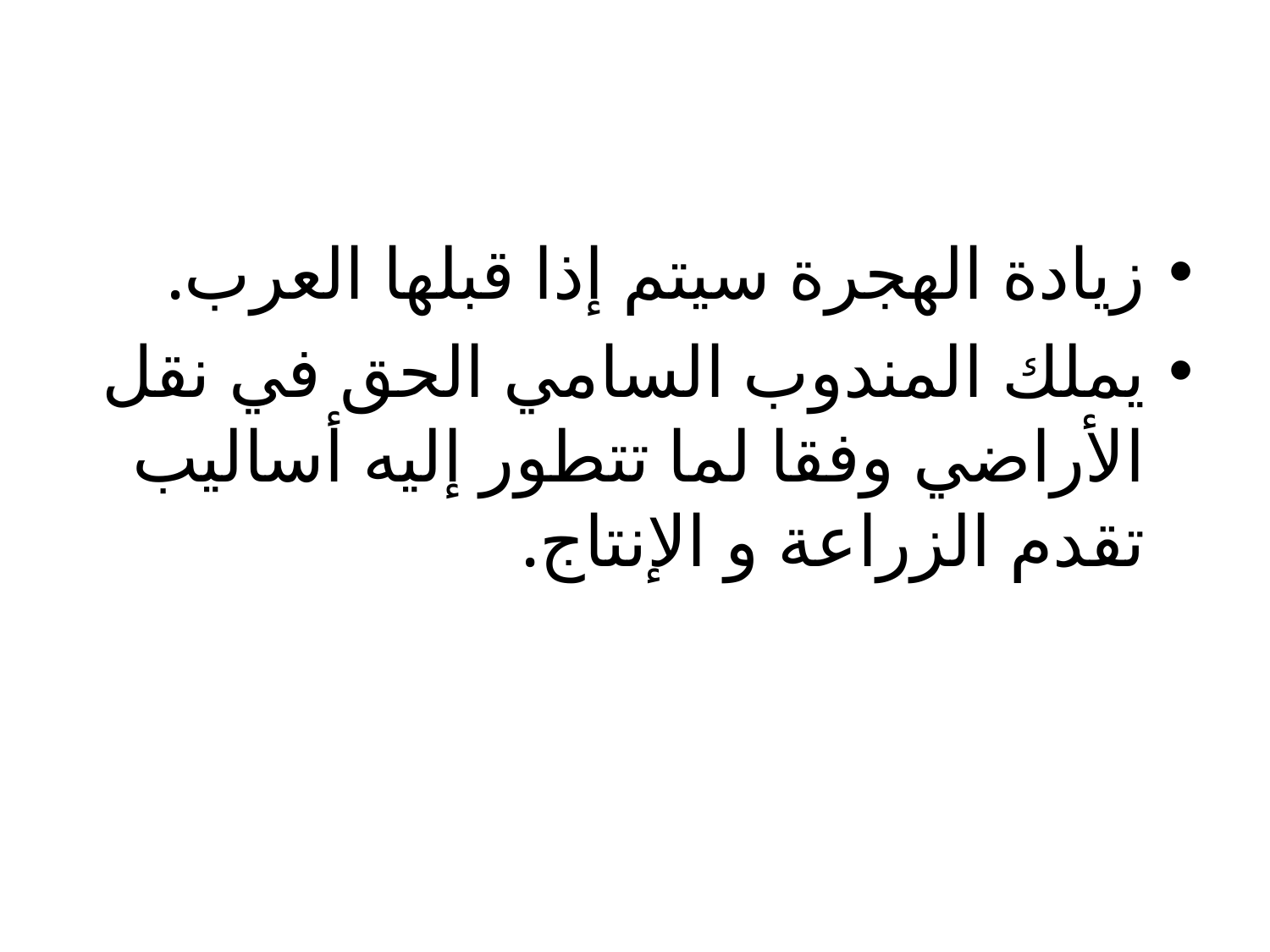

#
زيادة الهجرة سيتم إذا قبلها العرب.
يملك المندوب السامي الحق في نقل الأراضي وفقا لما تتطور إليه أساليب تقدم الزراعة و الإنتاج.